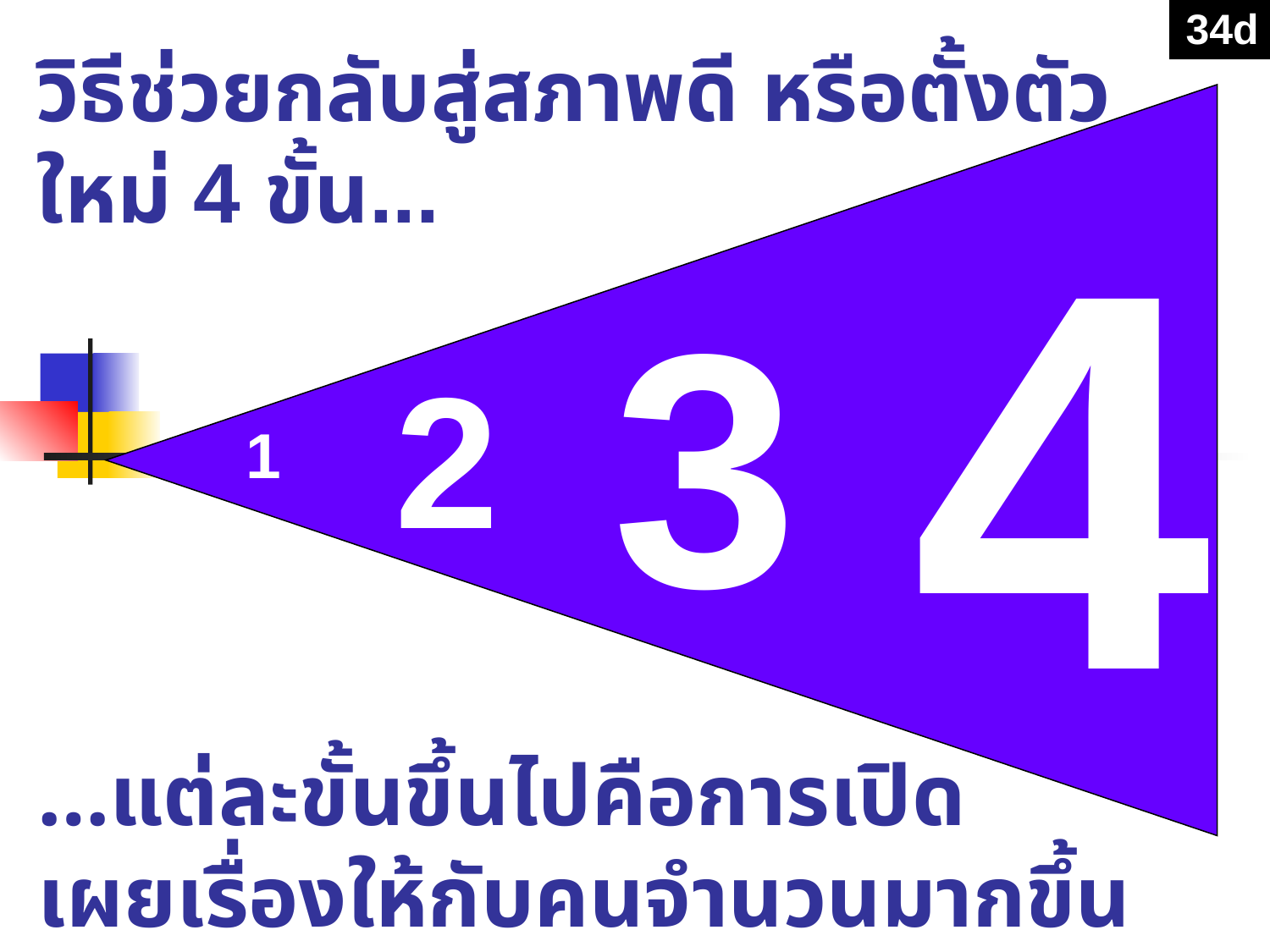

# วิธีช่วยกลับสู่สภาพดี หรือตั้งตัวใหม่ 4 ขั้น...
34d
4
3
2
1
…แต่ละขั้นขึ้นไปคือการเปิด
เผยเรื่องให้กับคนจำนวนมากขึ้น